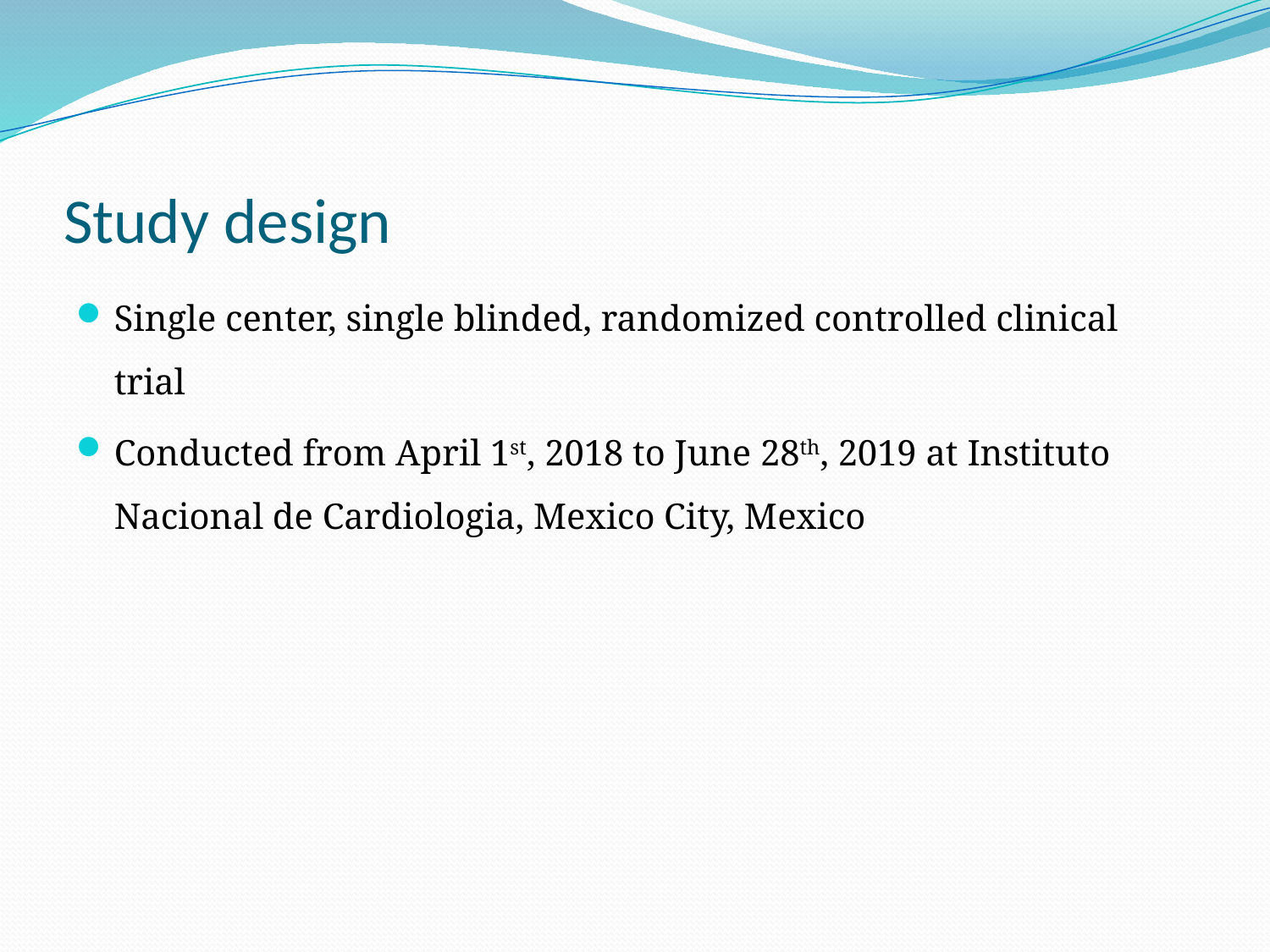

# Study design
Single center, single blinded, randomized controlled clinical trial
Conducted from April 1st, 2018 to June 28th, 2019 at Instituto Nacional de Cardiologia, Mexico City, Mexico